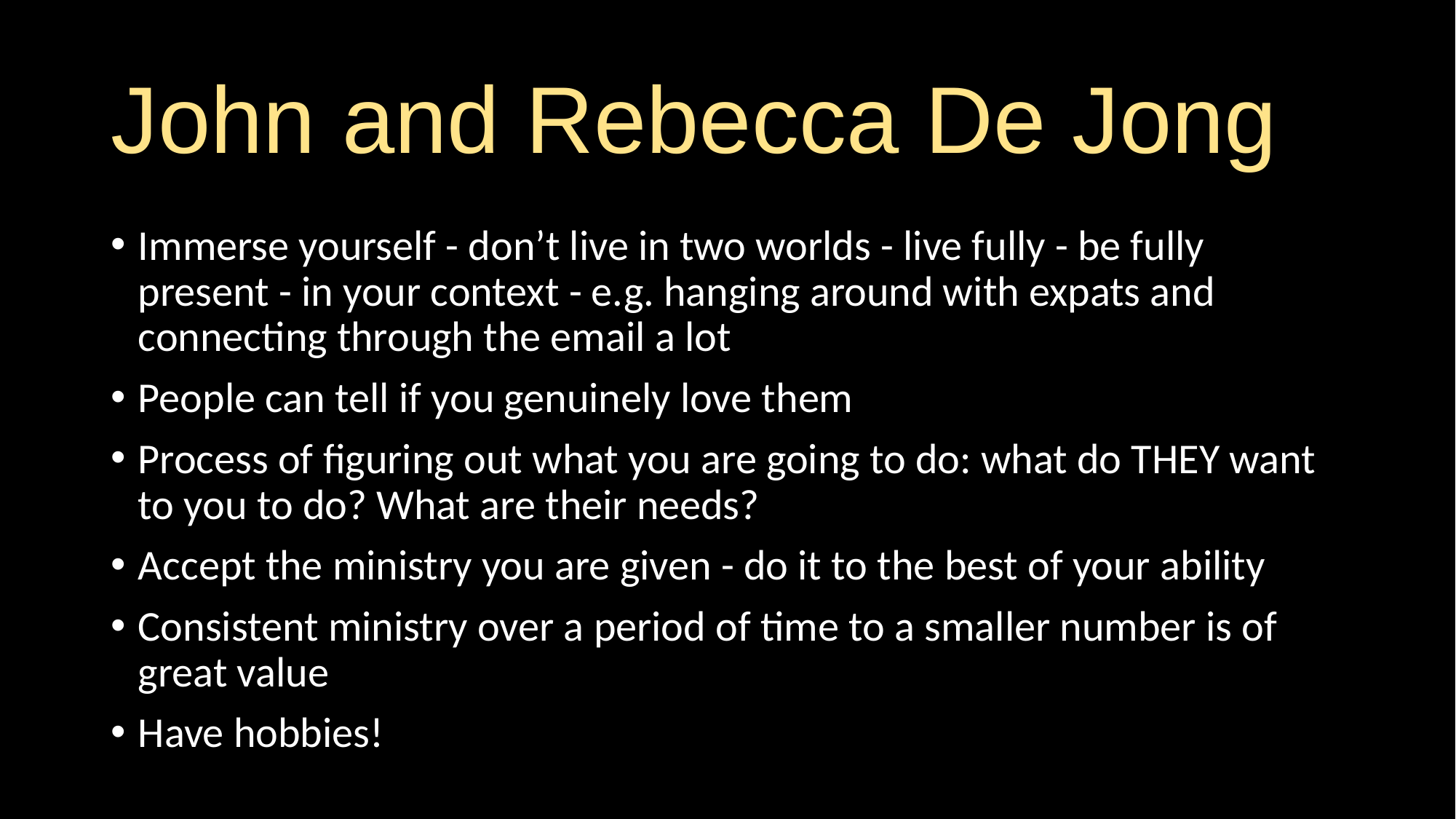

# John and Rebecca De Jong
Immerse yourself - don’t live in two worlds - live fully - be fully present - in your context - e.g. hanging around with expats and connecting through the email a lot
People can tell if you genuinely love them
Process of figuring out what you are going to do: what do THEY want to you to do? What are their needs?
Accept the ministry you are given - do it to the best of your ability
Consistent ministry over a period of time to a smaller number is of great value
Have hobbies!